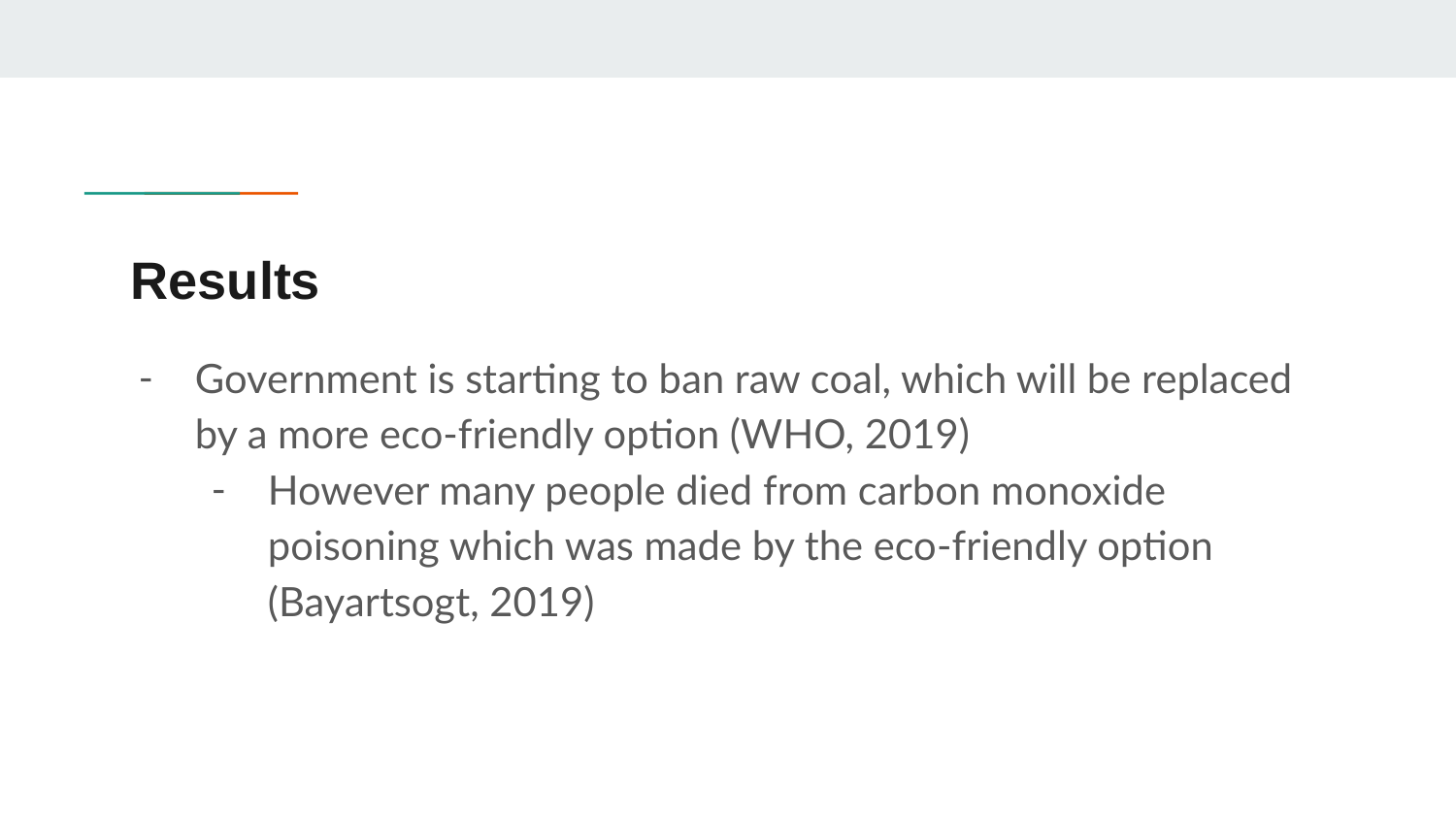

# Results
Government is starting to ban raw coal, which will be replaced by a more eco-friendly option (WHO, 2019)
However many people died from carbon monoxide poisoning which was made by the eco-friendly option (Bayartsogt, 2019)